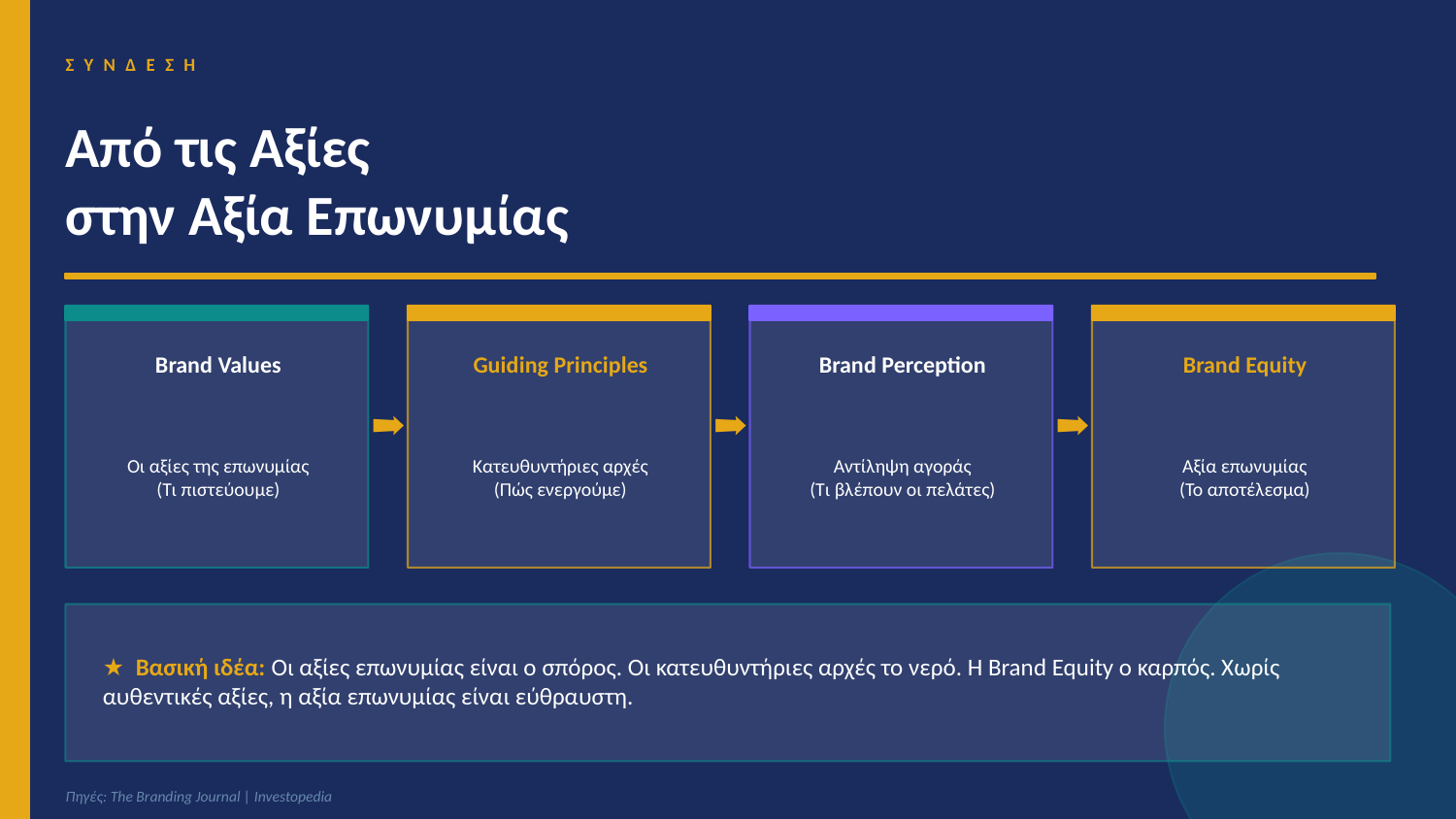

ΣΥΝΔΕΣΗ
Από τις Αξίες
στην Αξία Επωνυμίας

Brand Values
Guiding Principles
Brand Perception
Brand Equity
➡
➡
➡
Οι αξίες της επωνυμίας
(Τι πιστεύουμε)
Κατευθυντήριες αρχές
(Πώς ενεργούμε)
Αντίληψη αγοράς
(Τι βλέπουν οι πελάτες)
Αξία επωνυμίας
(Το αποτέλεσμα)

★  Βασική ιδέα: Οι αξίες επωνυμίας είναι ο σπόρος. Οι κατευθυντήριες αρχές το νερό. Η Brand Equity ο καρπός. Χωρίς αυθεντικές αξίες, η αξία επωνυμίας είναι εύθραυστη.
Πηγές: The Branding Journal | Investopedia